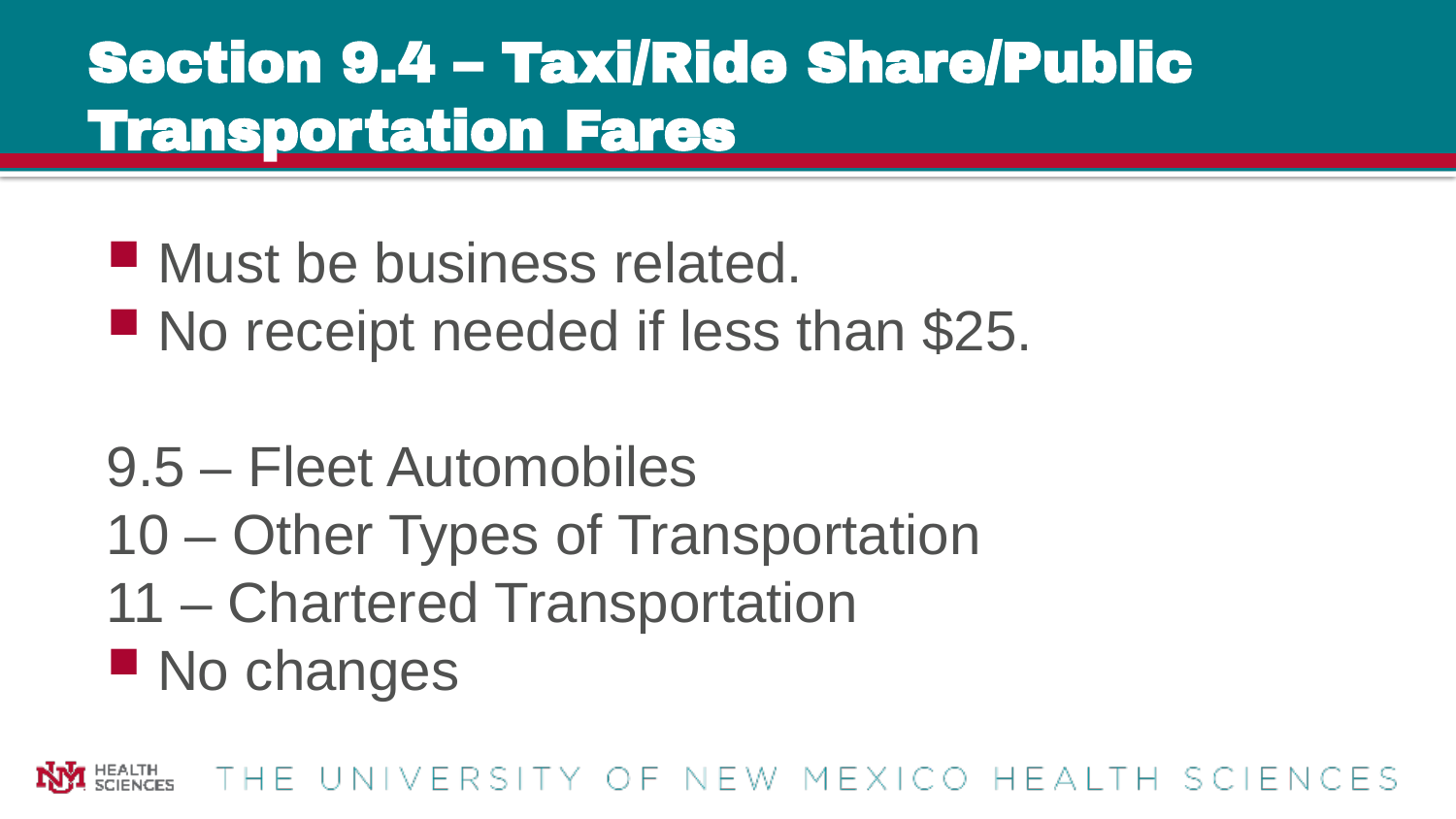

# Section 9.4 – Taxi/Ride Share/Public Transportation Fares
Must be business related.
No receipt needed if less than $25.

9.5 – Fleet Automobiles
10 – Other Types of Transportation
11 – Chartered Transportation
No changes